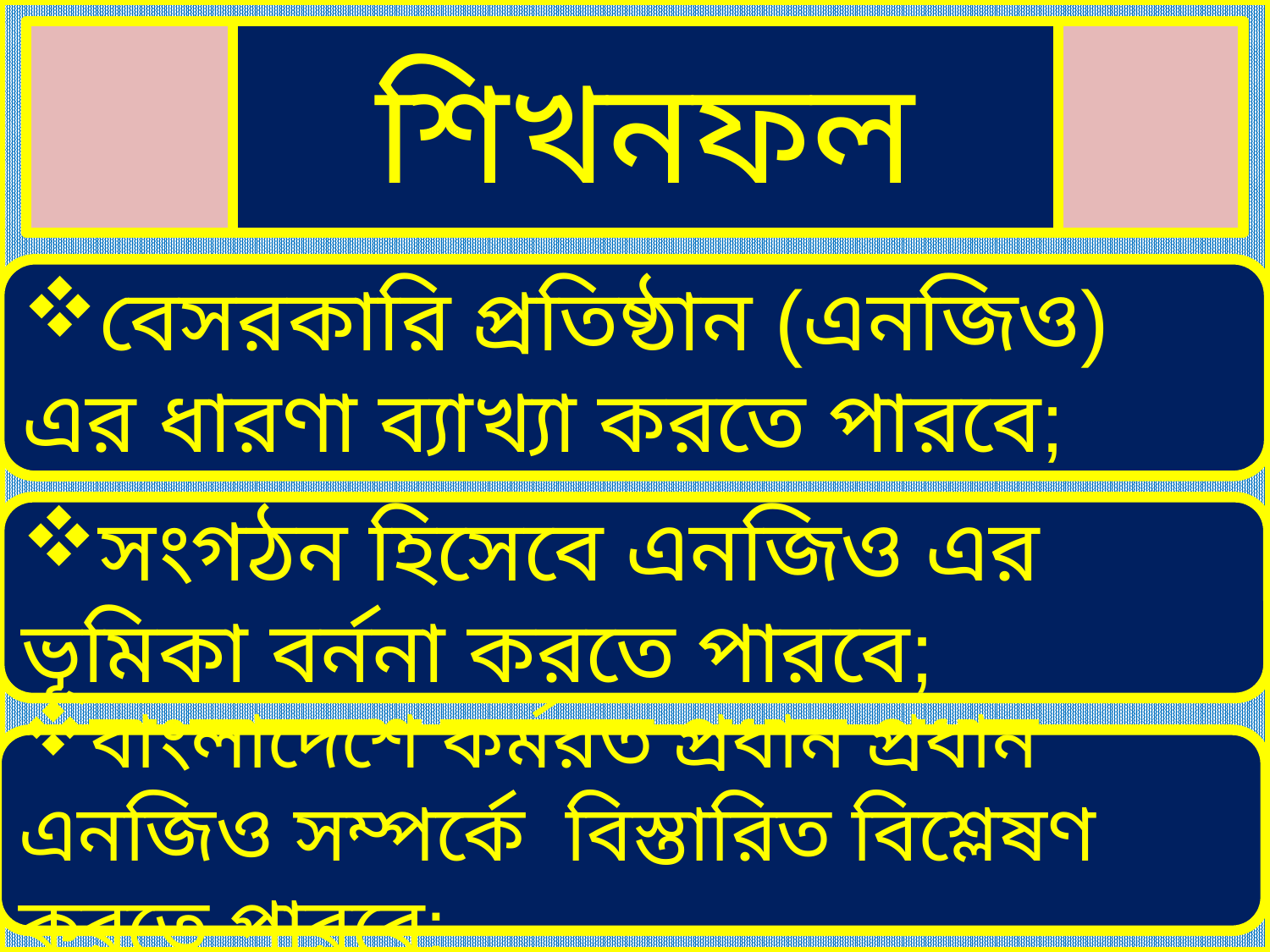

শিখনফল
বেসরকারি প্রতিষ্ঠান (এনজিও) এর ধারণা ব্যাখ্যা করতে পারবে;
সংগঠন হিসেবে এনজিও এর ভূমিকা বর্ননা করতে পারবে;
বাংলাদেশে কর্মরত প্রধান প্রধান এনজিও সম্পর্কে  বিস্তারিত বিশ্লেষণ করতে পারবে;